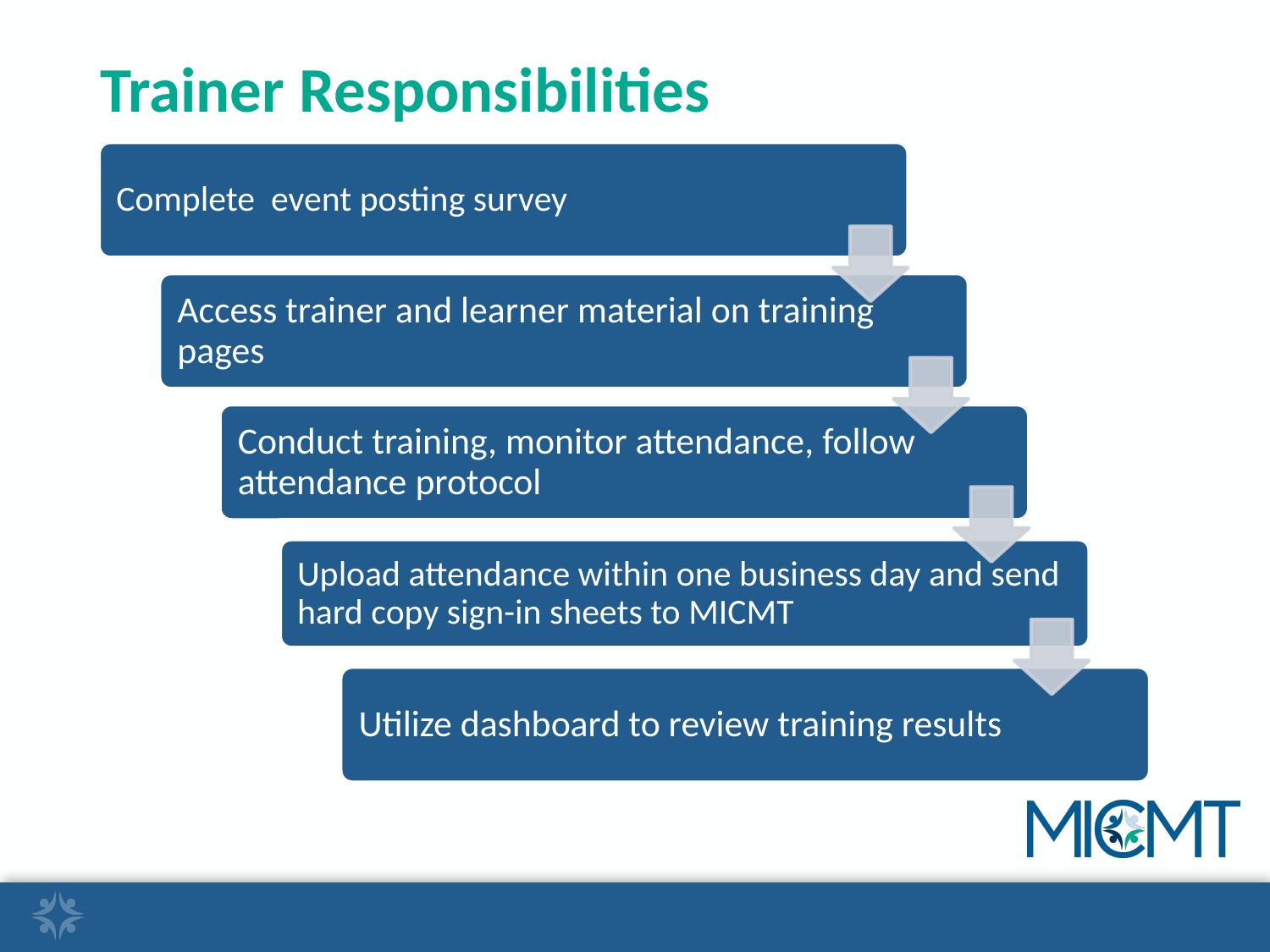

# Trainer Responsibilities
Complete  event posting survey
Access trainer and learner material on training pages
Conduct training, monitor attendance, follow attendance protocol
Upload attendance within one business day and send hard copy sign-in sheets to MICMT
Utilize dashboard to review training results